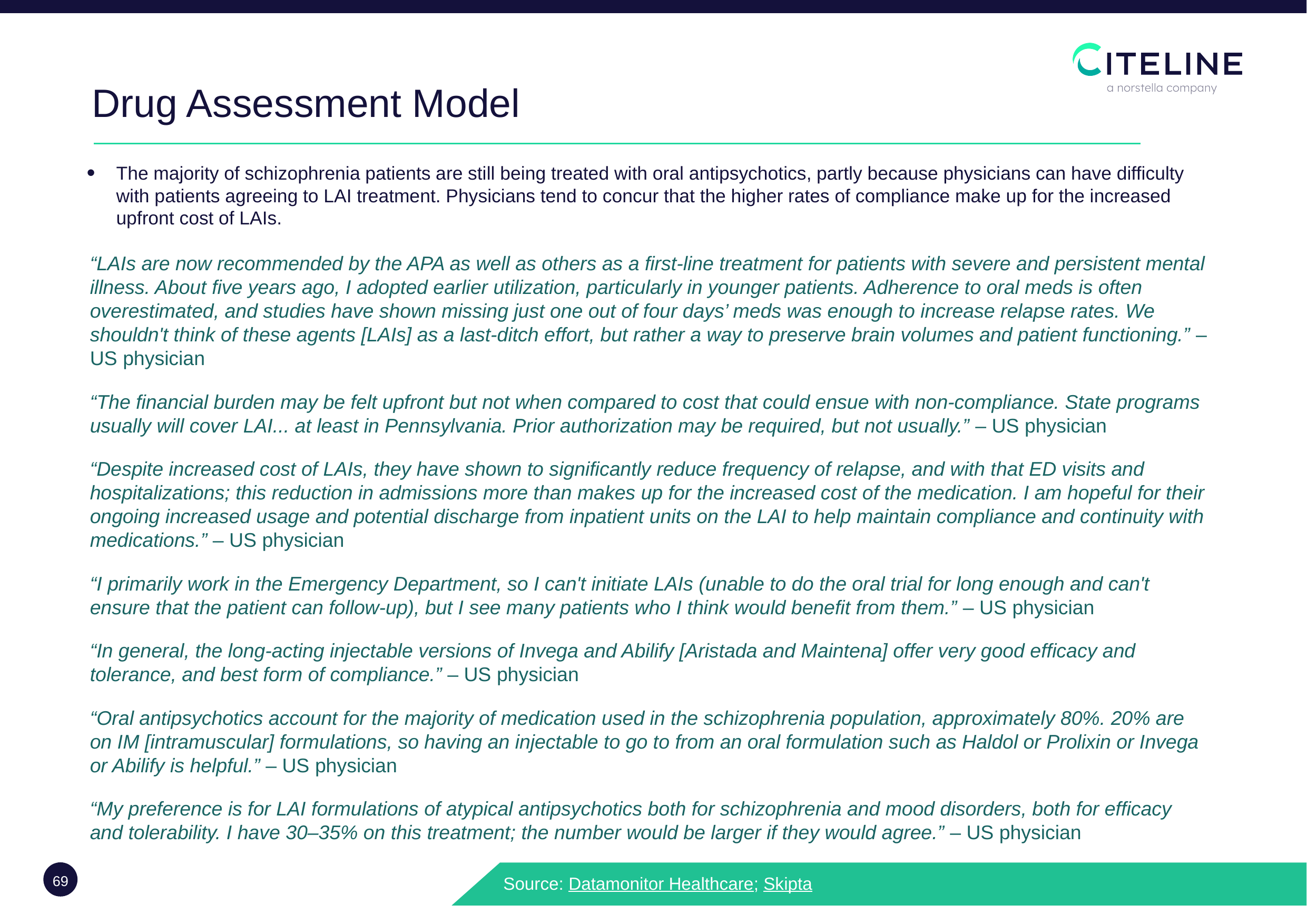

Drug Assessment Model
The majority of schizophrenia patients are still being treated with oral antipsychotics, partly because physicians can have difficulty with patients agreeing to LAI treatment. Physicians tend to concur that the higher rates of compliance make up for the increased upfront cost of LAIs.
“LAIs are now recommended by the APA as well as others as a first-line treatment for patients with severe and persistent mental illness. About five years ago, I adopted earlier utilization, particularly in younger patients. Adherence to oral meds is often overestimated, and studies have shown missing just one out of four days’ meds was enough to increase relapse rates. We shouldn't think of these agents [LAIs] as a last-ditch effort, but rather a way to preserve brain volumes and patient functioning.” – US physician
“The financial burden may be felt upfront but not when compared to cost that could ensue with non-compliance. State programs usually will cover LAI... at least in Pennsylvania. Prior authorization may be required, but not usually.” – US physician
“Despite increased cost of LAIs, they have shown to significantly reduce frequency of relapse, and with that ED visits and hospitalizations; this reduction in admissions more than makes up for the increased cost of the medication. I am hopeful for their ongoing increased usage and potential discharge from inpatient units on the LAI to help maintain compliance and continuity with medications.” – US physician
“I primarily work in the Emergency Department, so I can't initiate LAIs (unable to do the oral trial for long enough and can't ensure that the patient can follow-up), but I see many patients who I think would benefit from them.” – US physician
“In general, the long-acting injectable versions of Invega and Abilify [Aristada and Maintena] offer very good efficacy and tolerance, and best form of compliance.” – US physician
“Oral antipsychotics account for the majority of medication used in the schizophrenia population, approximately 80%. 20% are on IM [intramuscular] formulations, so having an injectable to go to from an oral formulation such as Haldol or Prolixin or Invega or Abilify is helpful.” – US physician
“My preference is for LAI formulations of atypical antipsychotics both for schizophrenia and mood disorders, both for efficacy and tolerability. I have 30–35% on this treatment; the number would be larger if they would agree.” – US physician

Source: Datamonitor Healthcare; Skipta